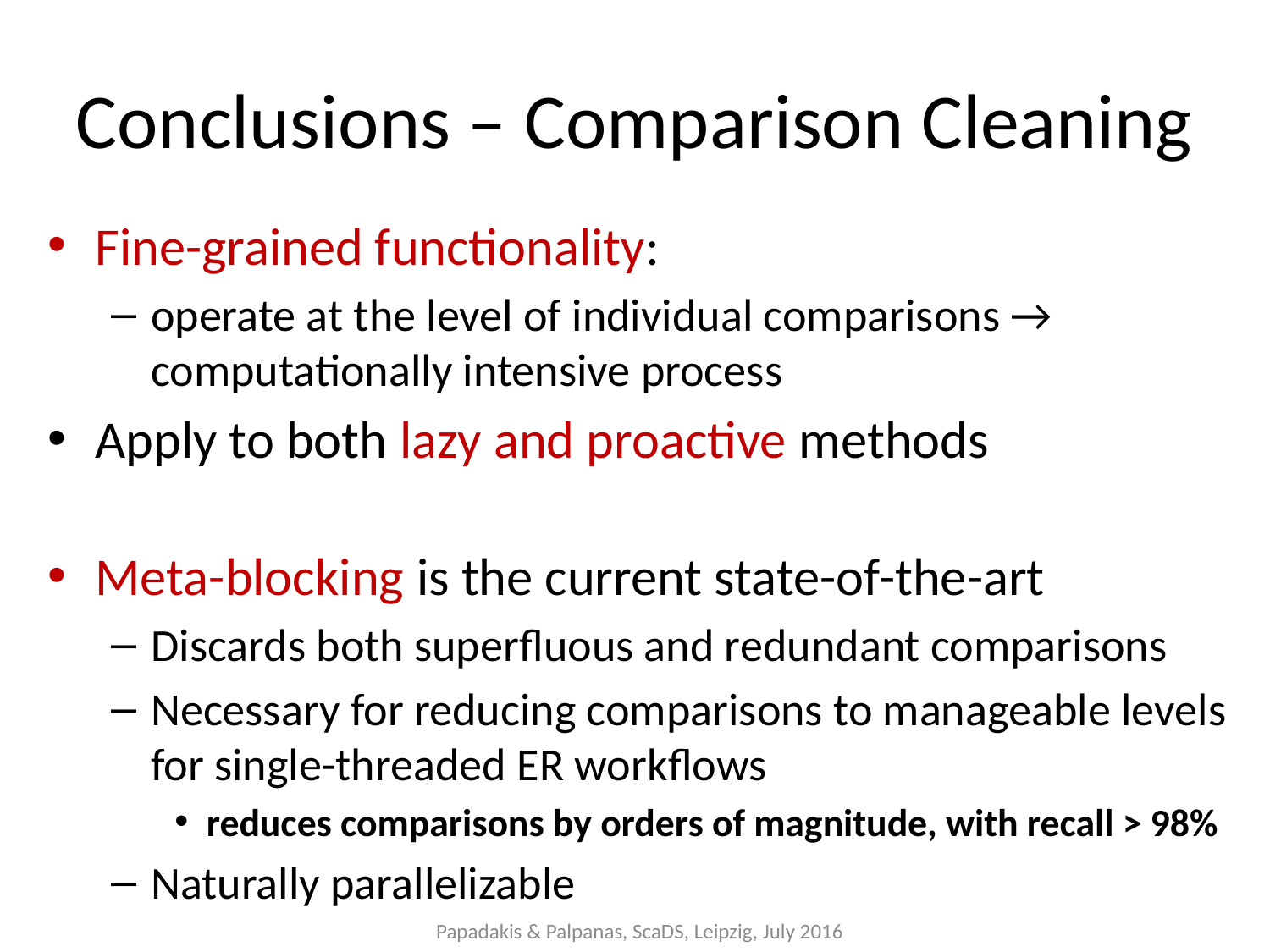

# Conclusions – Comparison Cleaning
Fine-grained functionality:
operate at the level of individual comparisons → computationally intensive process
Apply to both lazy and proactive methods

Meta-blocking is the current state-of-the-art
Discards both superfluous and redundant comparisons
Necessary for reducing comparisons to manageable levels for single-threaded ER workflows
reduces comparisons by orders of magnitude, with recall > 98%
Naturally parallelizable
Papadakis & Palpanas, ScaDS, Leipzig, July 2016